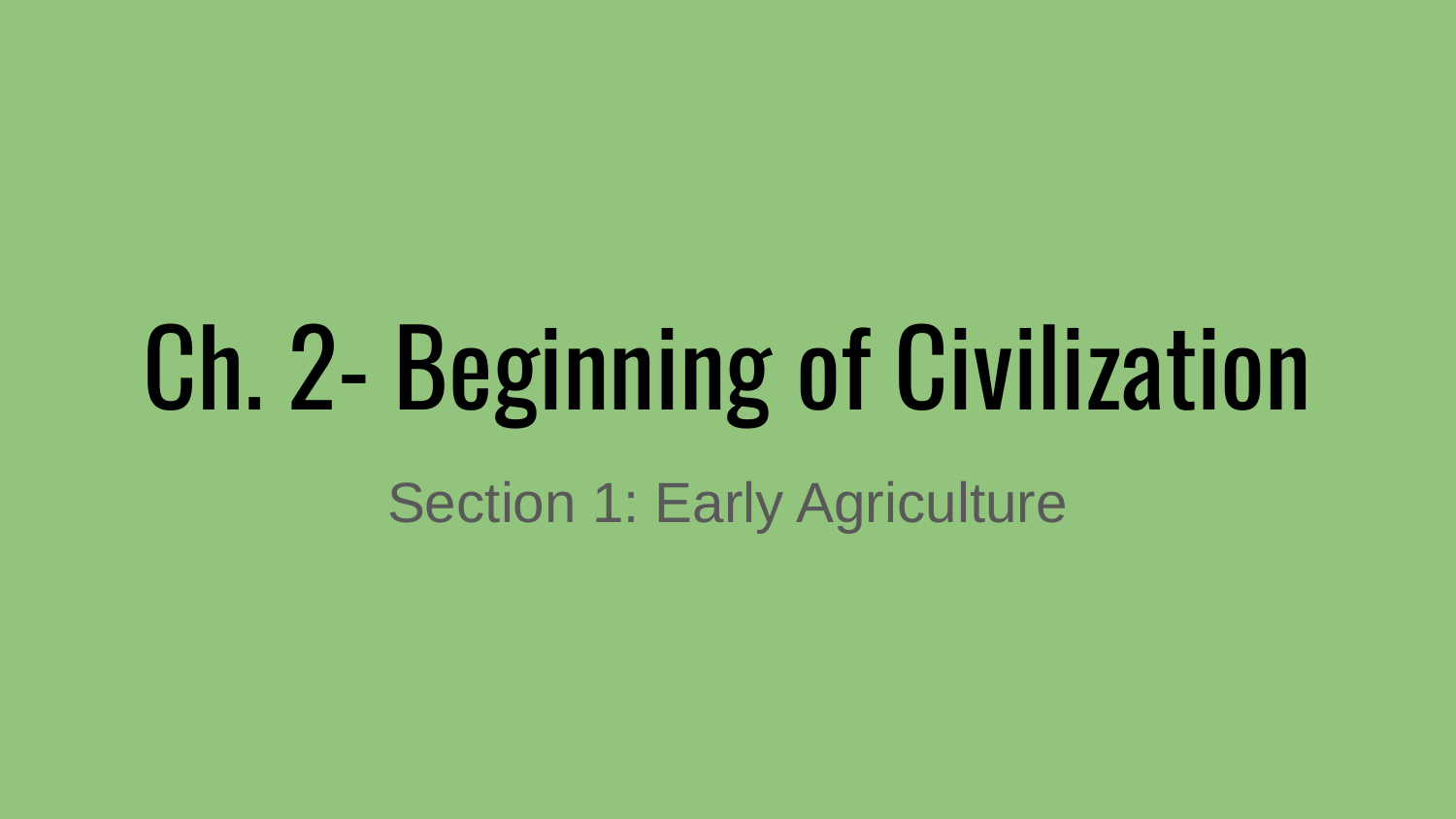

# Ch. 2- Beginning of Civilization
Section 1: Early Agriculture